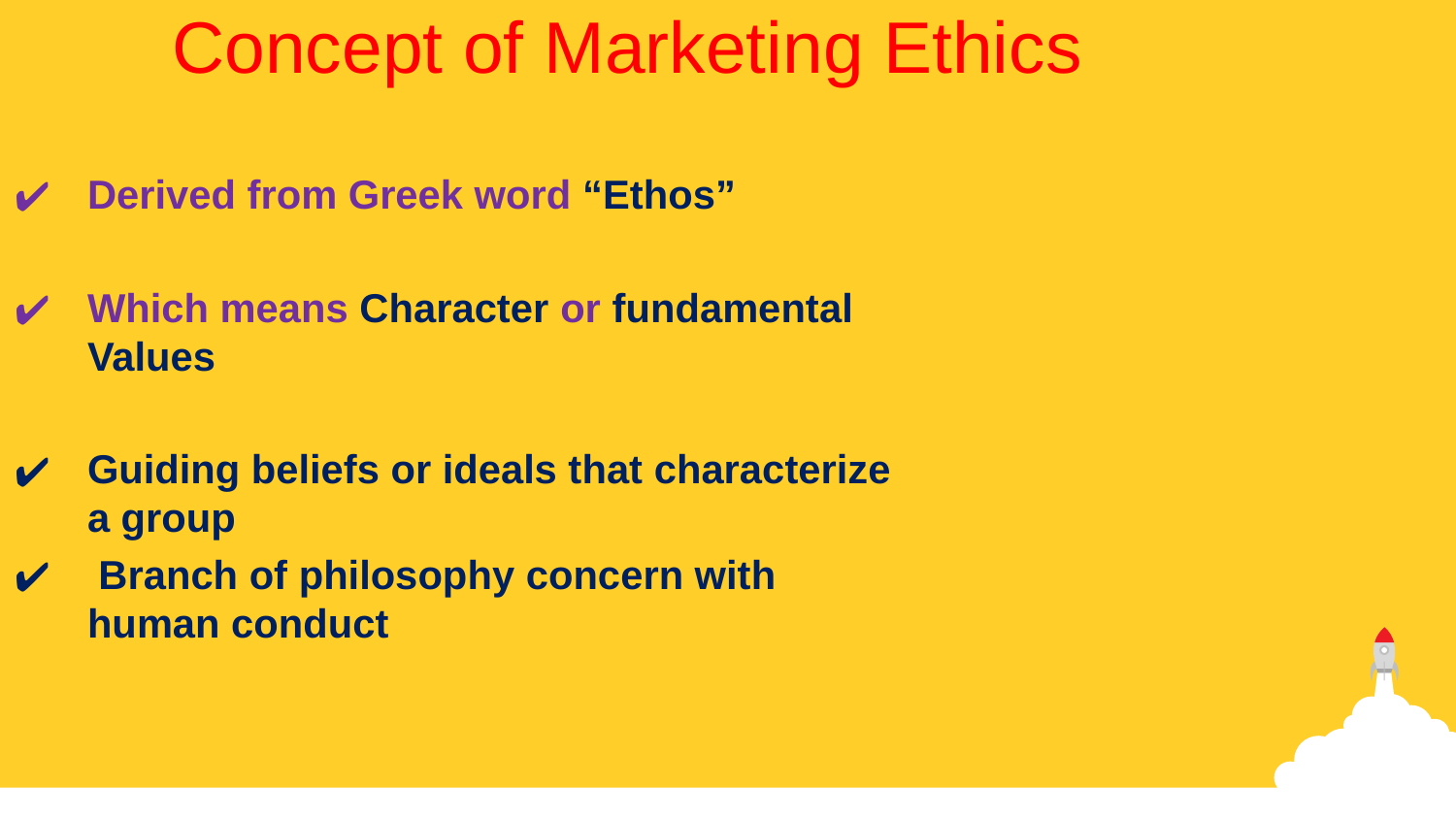

Concept of Marketing Ethics

Derived from Greek word “Ethos”

Which means Character or fundamental    Values

Guiding beliefs or ideals that characterize a group
 Branch of philosophy concern with         human conduct